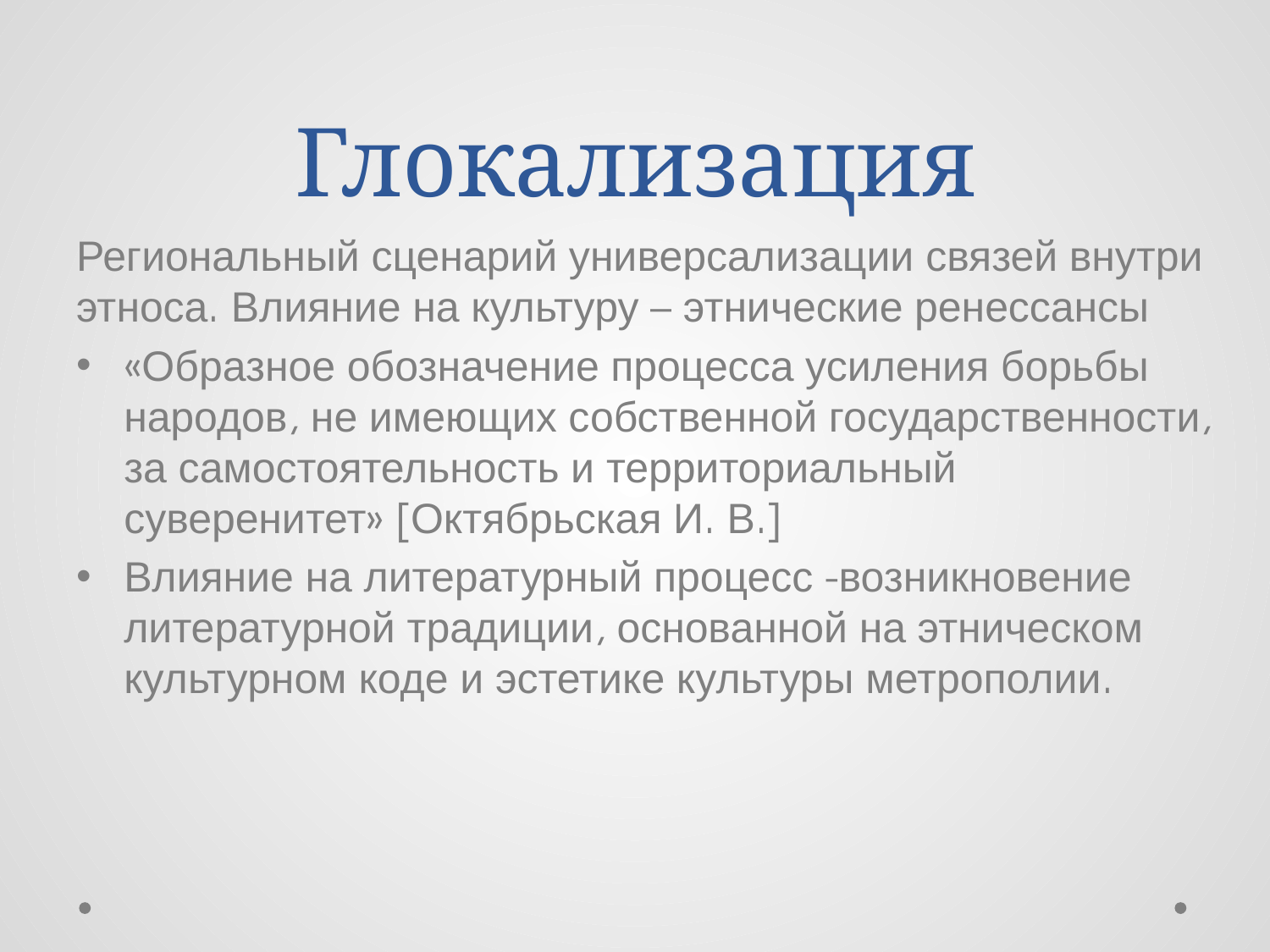

# Глокализация
Региональный сценарий универсализации связей внутри этноса. Влияние на культуру – этнические ренессансы
«Образное обозначение процесса усиления борьбы народов, не имеющих собственной государственности, за самостоятельность и территориальный суверенитет» [Октябрьская И. В.]
Влияние на литературный процесс -возникновение литературной традиции, основанной на этническом культурном коде и эстетике культуры метрополии.